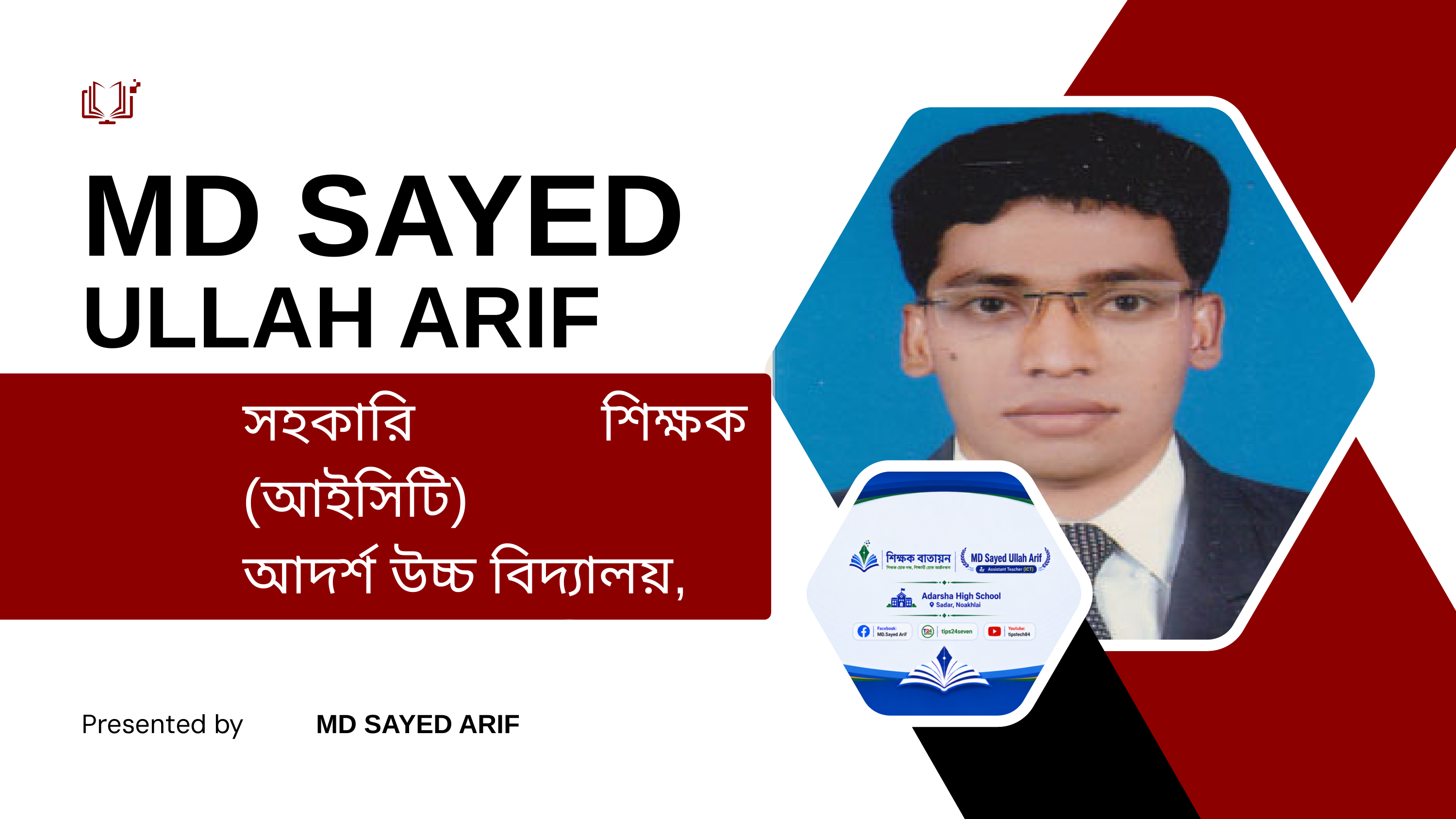

MD SAYED
ULLAH ARIF

সহকারি শিক্ষক (আইসিটি)
আদর্শ উচ্চ বিদ্যালয়,
সদর, নোয়াখালী।

Presented by
MD SAYED ARIF